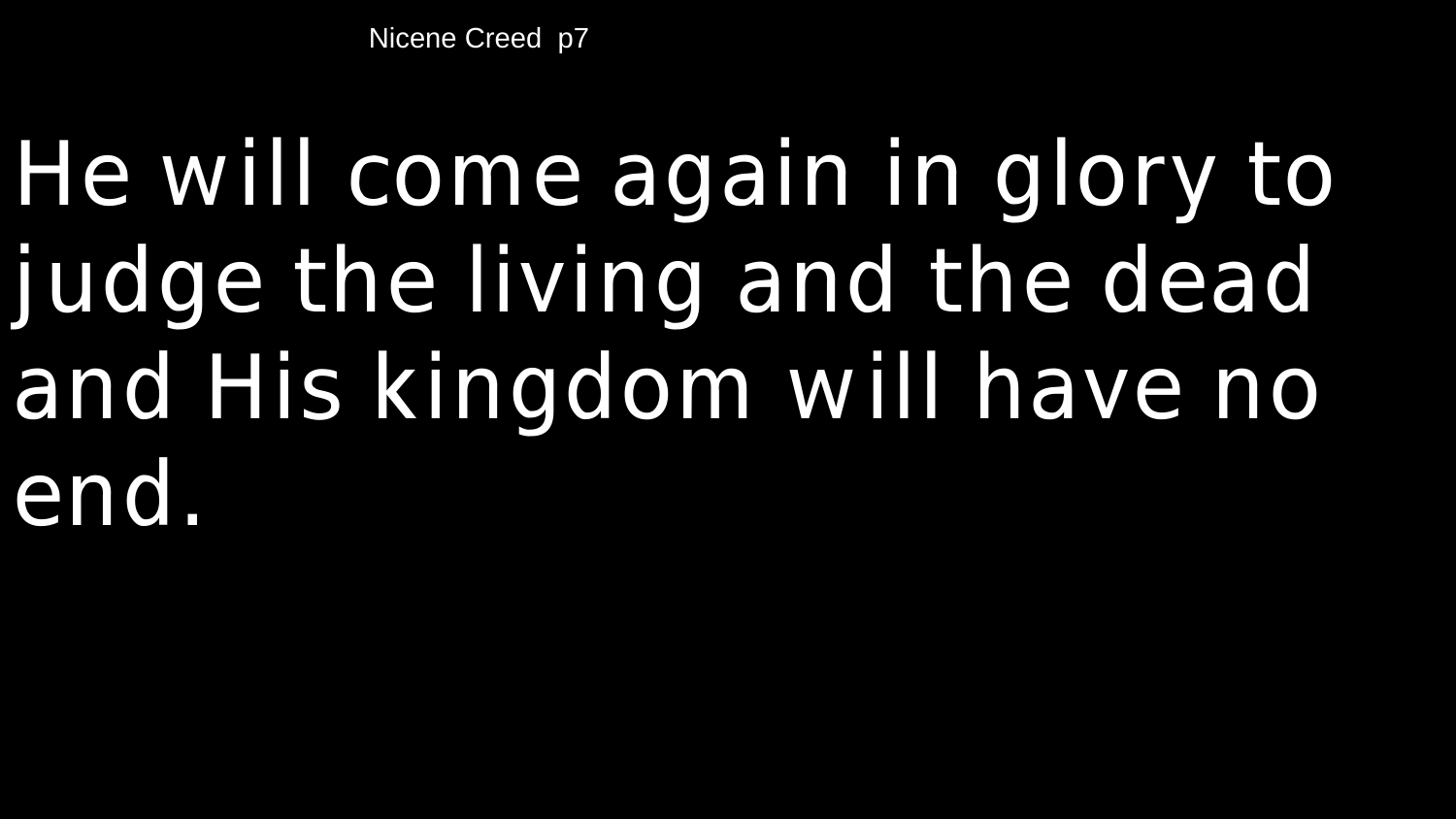

# Nicene Creed  p7
He will come again in glory to judge the living and the dead and His kingdom will have no end.